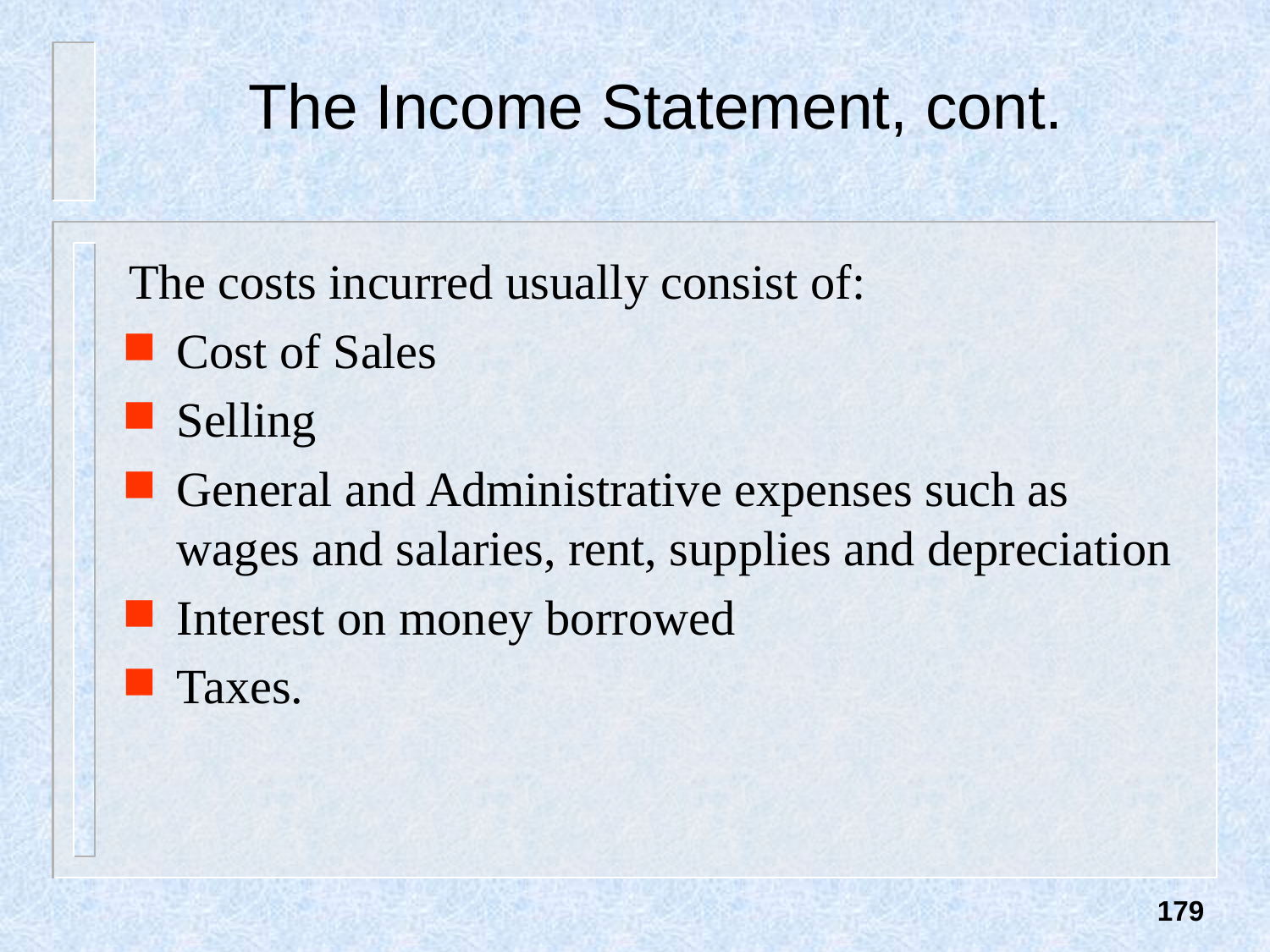

# The Income Statement, cont.
The costs incurred usually consist of:
Cost of Sales
Selling
General and Administrative expenses such as wages and salaries, rent, supplies and depreciation
Interest on money borrowed
Taxes.
179